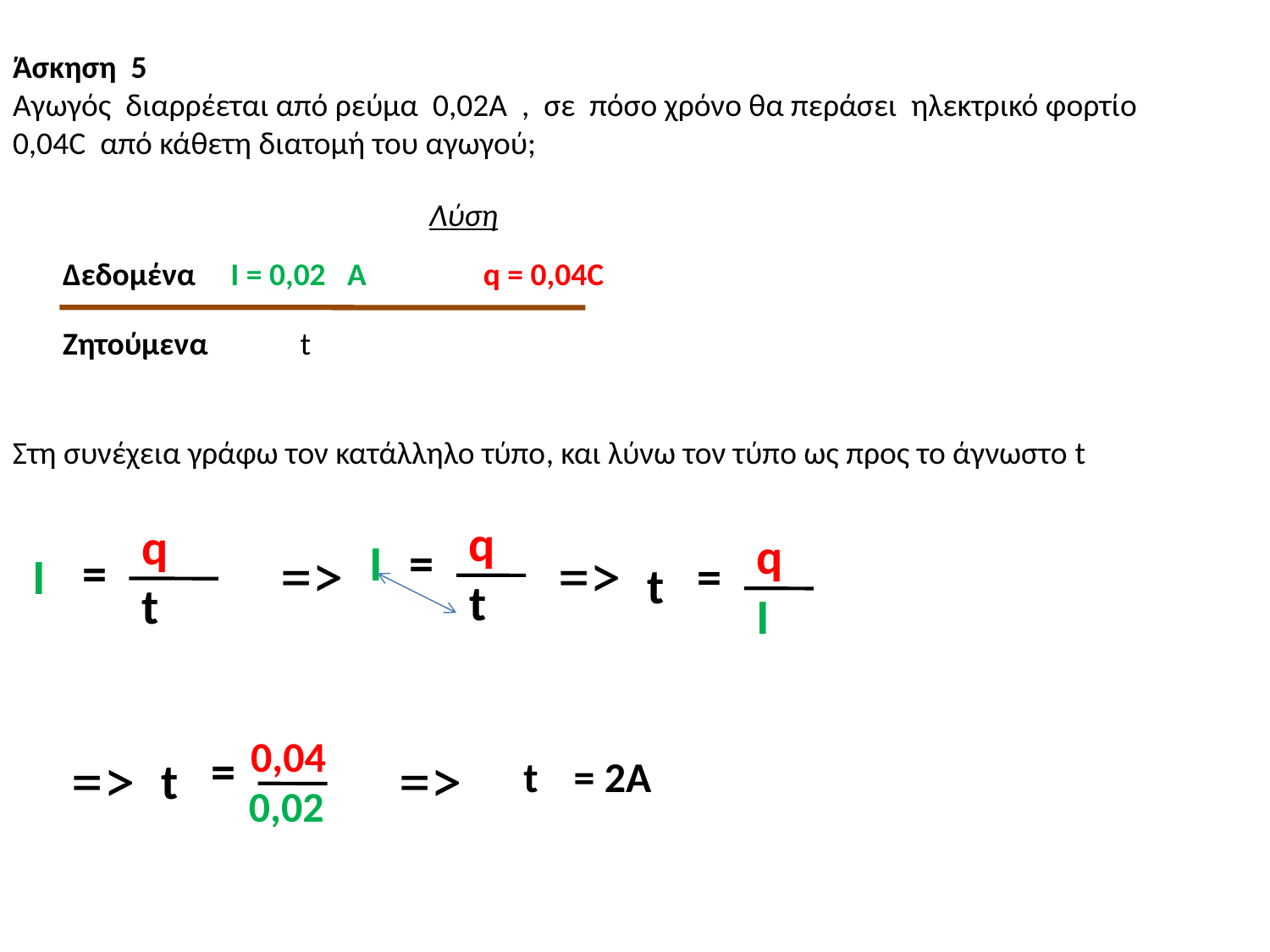

Άσκηση  5
Αγωγός  διαρρέεται από ρεύμα  0,02A  ,  σε  πόσο χρόνο θα περάσει  ηλεκτρικό φορτίο 0,04C  από κάθετη διατομή του αγωγού;

Λύση
Δεδομένα
I = 0,02   A
  q = 0,04C
Ζητούμενα
t
Στη συνέχεια γράφω τον κατάλληλο τύπο, και λύνω τον τύπο ως προς το άγνωστο t
q
q
q
I
=
=>
=>
=
I
=
t
t
t
I
0,04
=>
=
=>
t
t
= 2Α
0,02